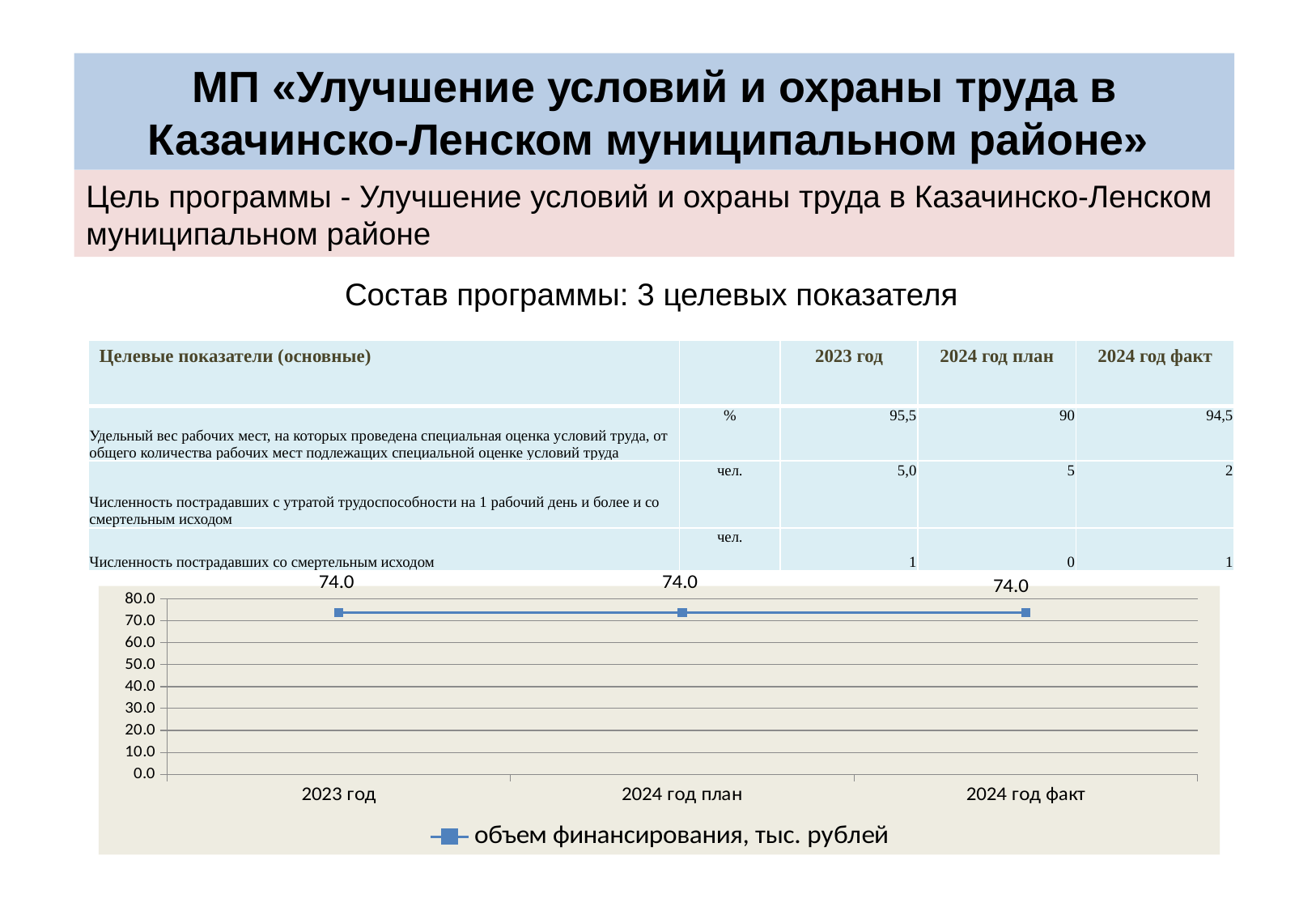

МП «Улучшение условий и охраны труда в Казачинско-Ленском муниципальном районе»
Цель программы - Улучшение условий и охраны труда в Казачинско-Ленском муниципальном районе
Состав программы: 3 целевых показателя
| Целевые показатели (основные) |  | 2023 год | 2024 год план | 2024 год факт |
| --- | --- | --- | --- | --- |
| Удельный вес рабочих мест, на которых проведена специальная оценка условий труда, от общего количества рабочих мест подлежащих специальной оценке условий труда | % | 95,5 | 90 | 94,5 |
| Численность пострадавших с утратой трудоспособности на 1 рабочий день и более и со смертельным исходом | чел. | 5,0 | 5 | 2 |
| Численность пострадавших со смертельным исходом | чел. | 1 | 0 | 1 |

### Chart

| Category | объем финансирования, тыс. рублей |
|---|---|
| 2023 год | 74.0 |
| 2024 год план | 74.0 |
| 2024 год факт | 74.0 |